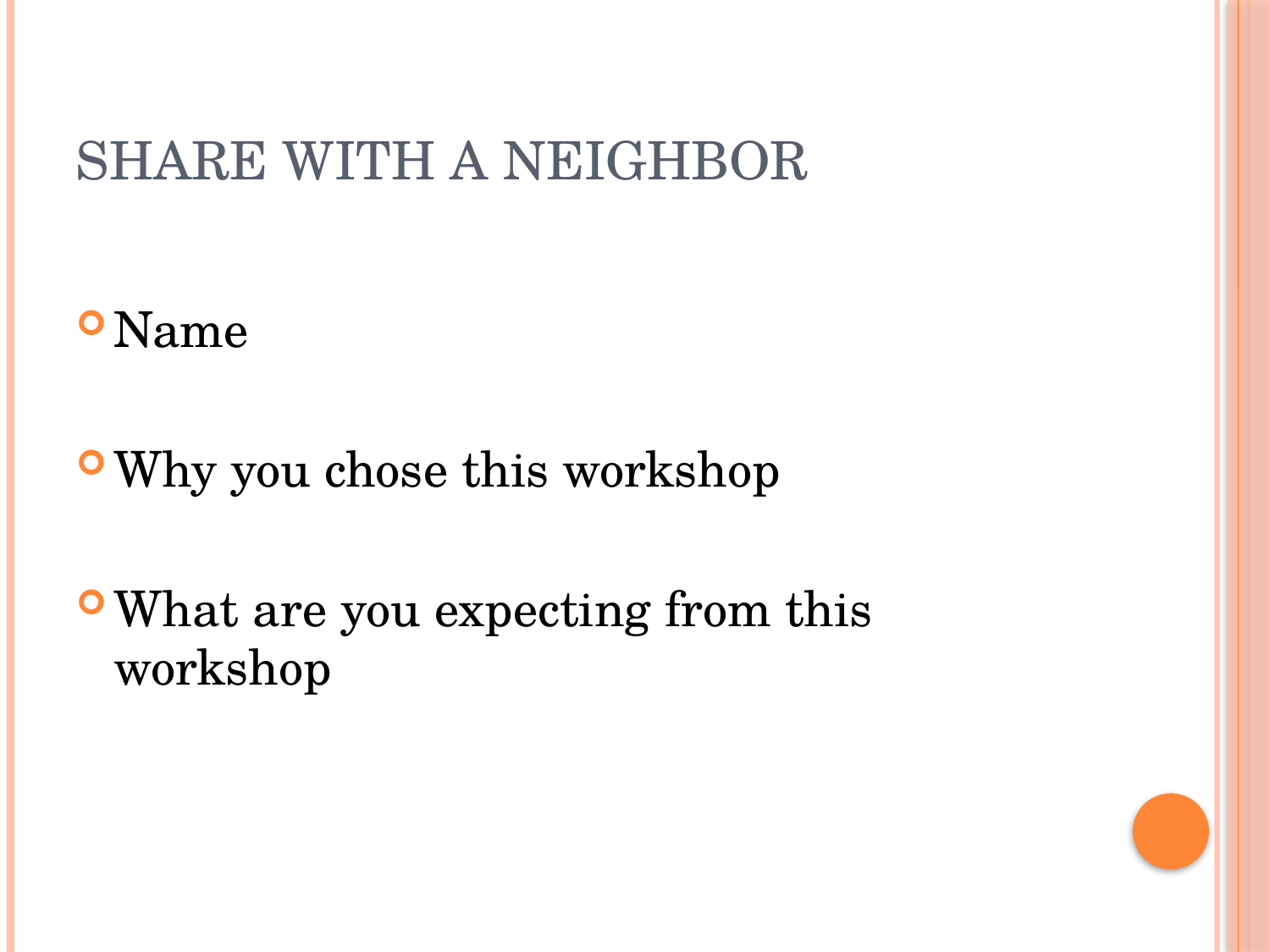

# Share with a neighbor

Name

Why you chose this workshop

What are you expecting from this workshop